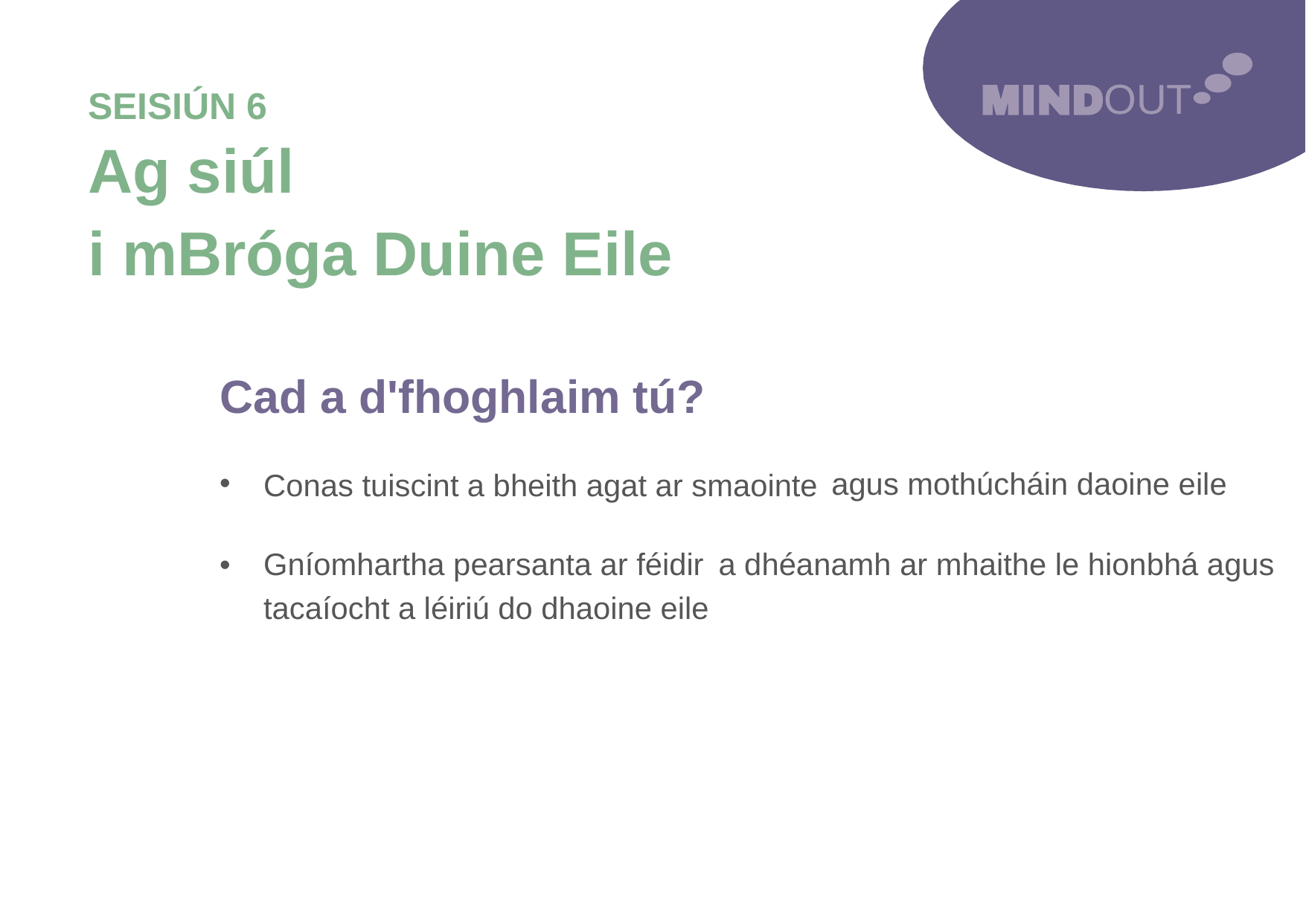

MINDOUT
SEISIÚN 6
Ag siúl
i mBróga Duine Eile

Cad a d'fhoghlaim tú?
•
agus mothúcháin daoine eile
Conas tuiscint a bheith agat ar smaointe
•
Gníomhartha pearsanta ar féidir
tacaíocht a léiriú do dhaoine eile
a dhéanamh ar mhaithe le hionbhá agus